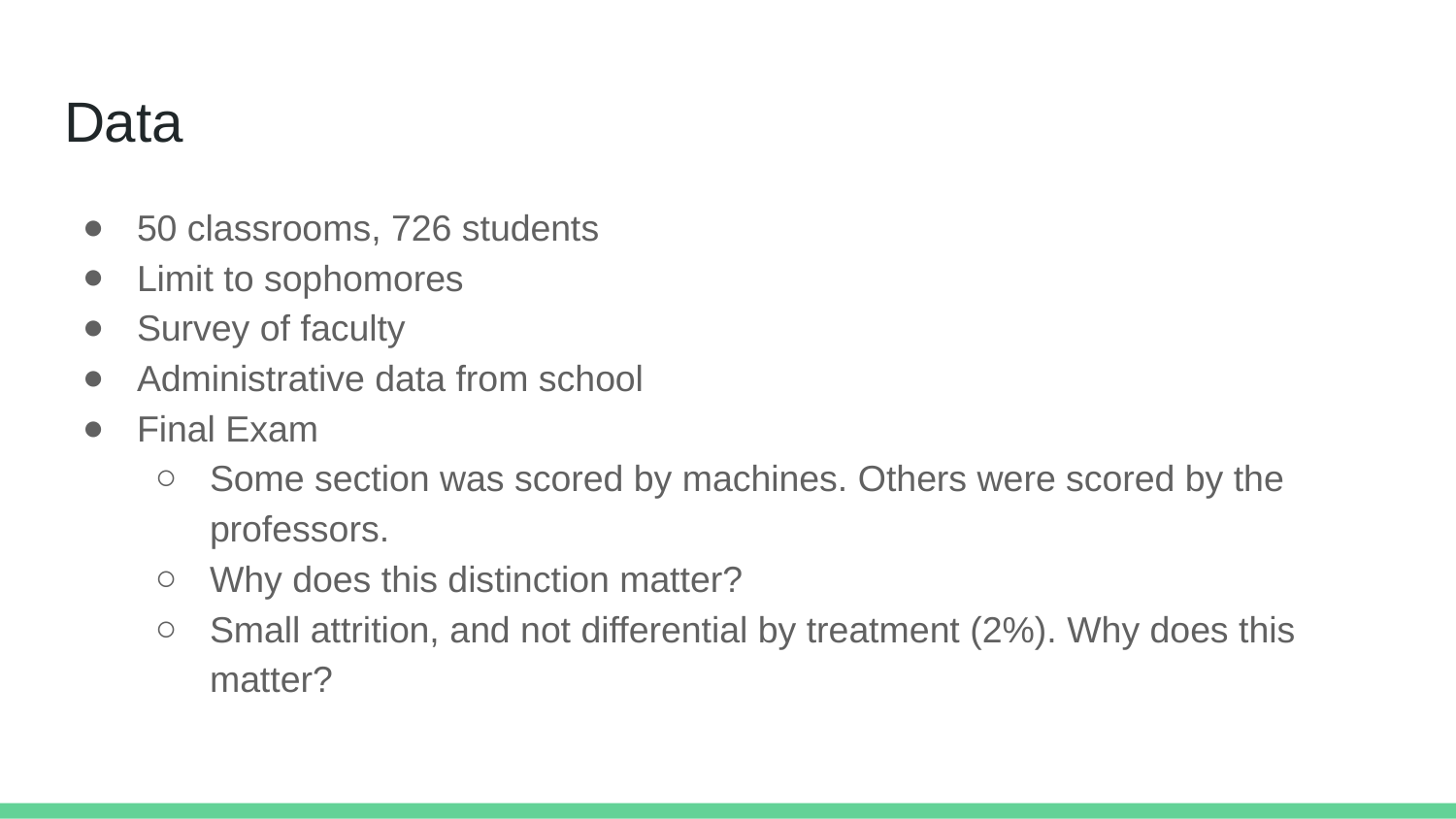

# Data
50 classrooms, 726 students
Limit to sophomores
Survey of faculty
Administrative data from school
Final Exam
Some section was scored by machines. Others were scored by the professors.
Why does this distinction matter?
Small attrition, and not differential by treatment (2%). Why does this matter?